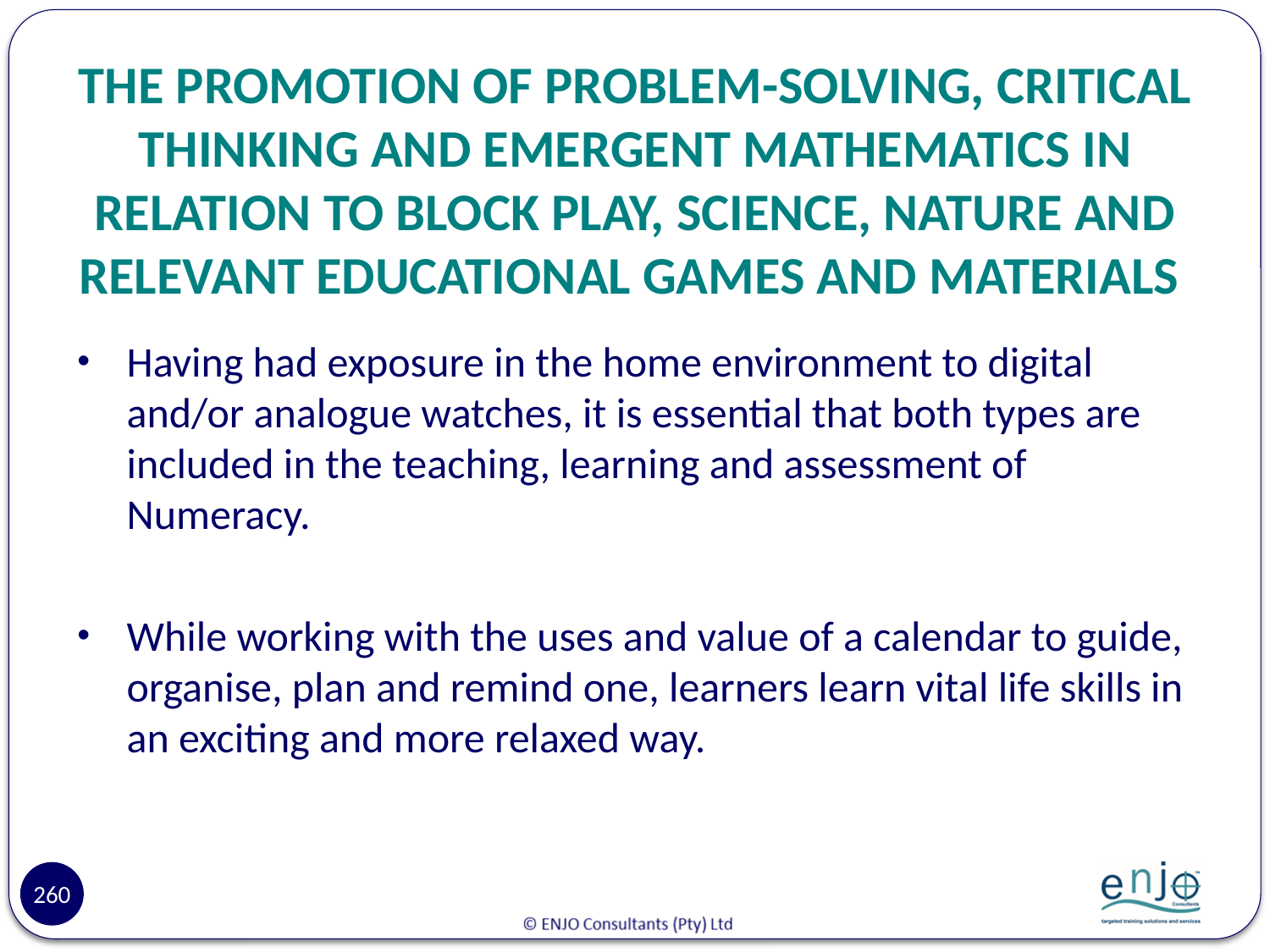

# THE PROMOTION OF PROBLEM-SOLVING, CRITICAL THINKING AND EMERGENT MATHEMATICS IN RELATION TO BLOCK PLAY, SCIENCE, NATURE AND RELEVANT EDUCATIONAL GAMES AND MATERIALS
Having had exposure in the home environment to digital and/or analogue watches, it is essential that both types are included in the teaching, learning and assessment of Numeracy.

While working with the uses and value of a calendar to guide, organise, plan and remind one, learners learn vital life skills in an exciting and more relaxed way.

260